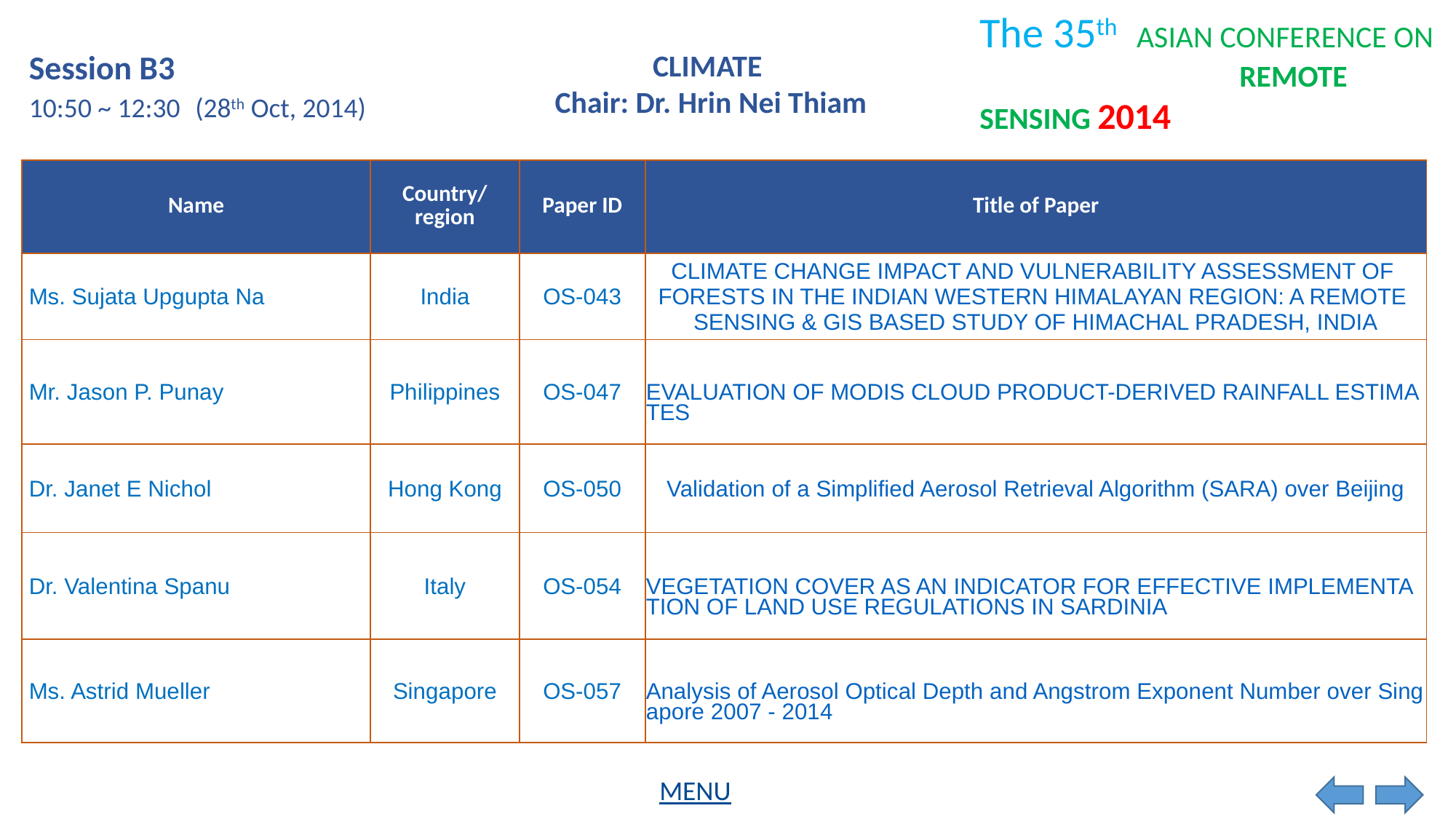

Session B3
CLIMATE
Chair: Dr. Hrin Nei Thiam
10:50 ~ 12:30
(28th Oct, 2014)
| Name | Country/ region | Paper ID | Title of Paper |
| --- | --- | --- | --- |
| Ms. Sujata Upgupta Na | India | OS-043 | CLIMATE CHANGE IMPACT AND VULNERABILITY ASSESSMENT OF FORESTS IN THE INDIAN WESTERN HIMALAYAN REGION: A REMOTE SENSING & GIS BASED STUDY OF HIMACHAL PRADESH, INDIA |
| Mr. Jason P. Punay | Philippines | OS-047 | EVALUATION OF MODIS CLOUD PRODUCT-DERIVED RAINFALL ESTIMATES |
| Dr. Janet E Nichol | Hong Kong | OS-050 | Validation of a Simplified Aerosol Retrieval Algorithm (SARA) over Beijing |
| Dr. Valentina Spanu | Italy | OS-054 | VEGETATION COVER AS AN INDICATOR FOR EFFECTIVE IMPLEMENTATION OF LAND USE REGULATIONS IN SARDINIA |
| Ms. Astrid Mueller | Singapore | OS-057 | Analysis of Aerosol Optical Depth and Angstrom Exponent Number over Singapore 2007 - 2014 |
MENU